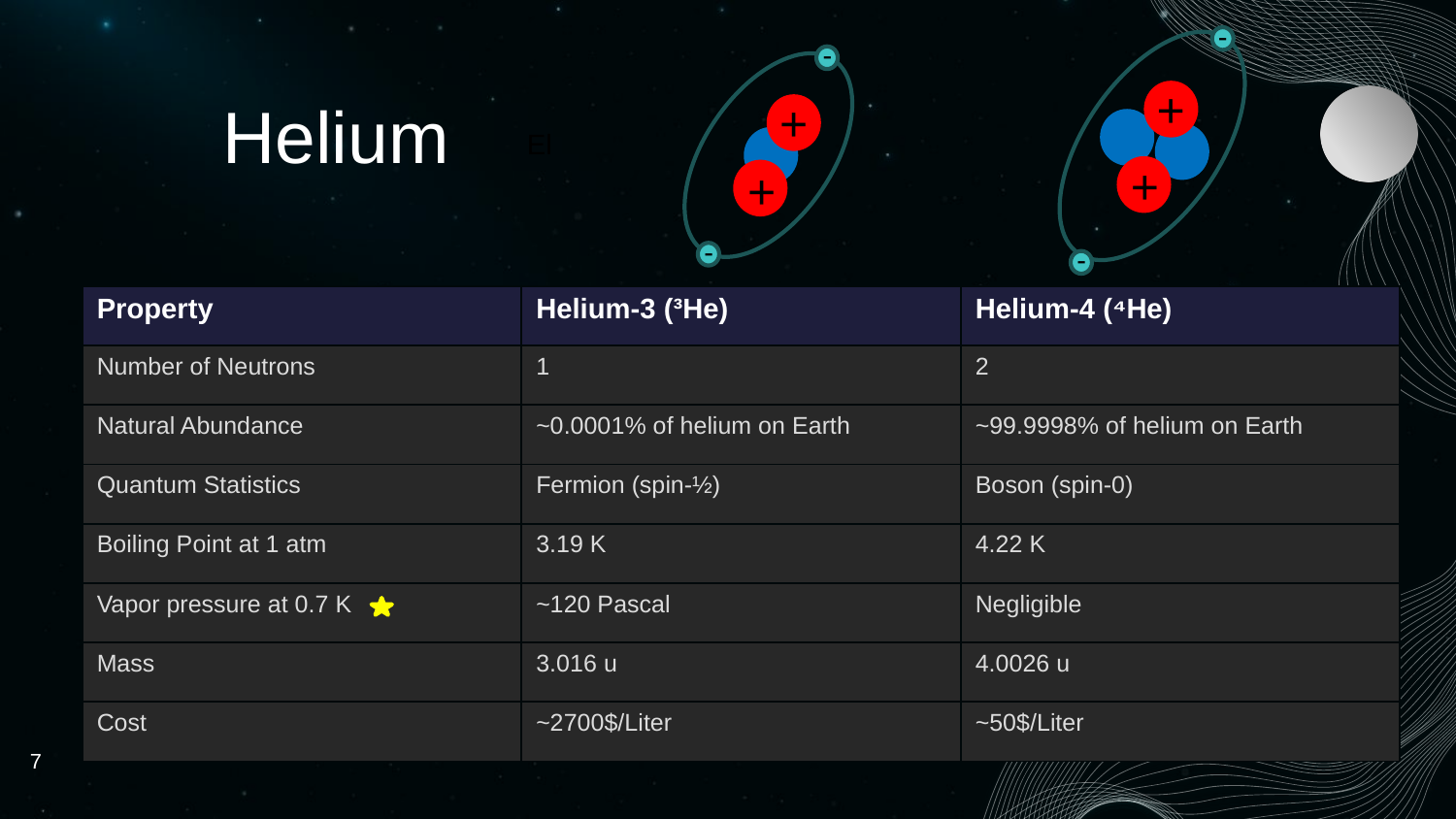

-

-

+

Helium
+

El

+
+

-
-

| Property | Helium-3 (³He) | Helium-4 (⁴He) |
| --- | --- | --- |
| Number of Neutrons | 1 | 2 |
| Natural Abundance | ~0.0001% of helium on Earth | ~99.9998% of helium on Earth |
| Quantum Statistics | Fermion (spin-½) | Boson (spin-0) |
| Boiling Point at 1 atm | 3.19 K | 4.22 K |
| Vapor pressure at 0.7 K | ~120 Pascal | Negligible |
| Mass | 3.016 u | 4.0026 u |
| Cost | ~2700$/Liter | ~50$/Liter |

7